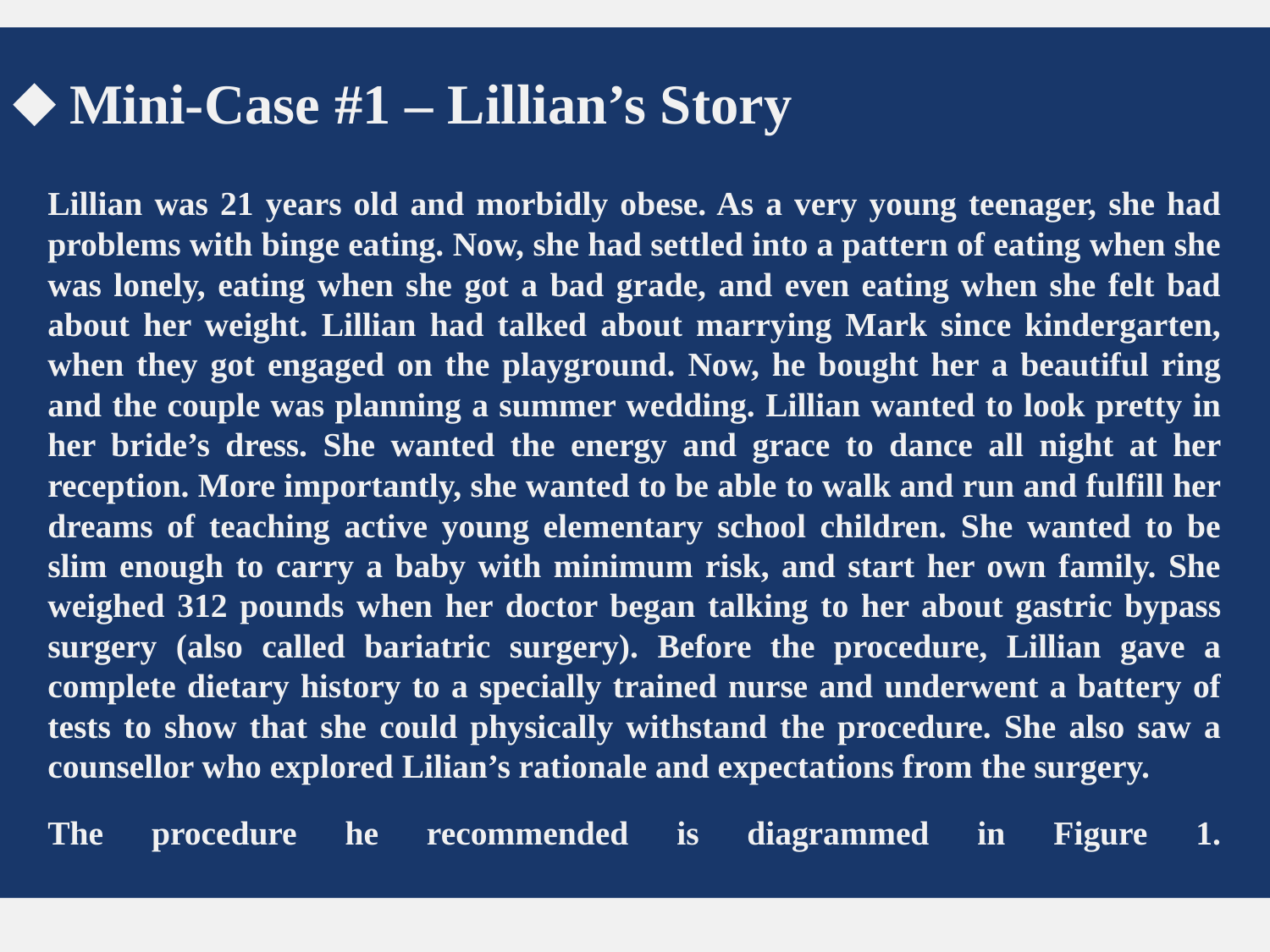

Mini-Case #1 – Lillian’s Story
Lillian was 21 years old and morbidly obese. As a very young teenager, she had problems with binge eating. Now, she had settled into a pattern of eating when she was lonely, eating when she got a bad grade, and even eating when she felt bad about her weight. Lillian had talked about marrying Mark since kindergarten, when they got engaged on the playground. Now, he bought her a beautiful ring and the couple was planning a summer wedding. Lillian wanted to look pretty in her bride’s dress. She wanted the energy and grace to dance all night at her reception. More importantly, she wanted to be able to walk and run and fulfill her dreams of teaching active young elementary school children. She wanted to be slim enough to carry a baby with minimum risk, and start her own family. She weighed 312 pounds when her doctor began talking to her about gastric bypass surgery (also called bariatric surgery). Before the procedure, Lillian gave a complete dietary history to a specially trained nurse and underwent a battery of tests to show that she could physically withstand the procedure. She also saw a counsellor who explored Lilian’s rationale and expectations from the surgery.
The procedure he recommended is diagrammed in Figure 1.